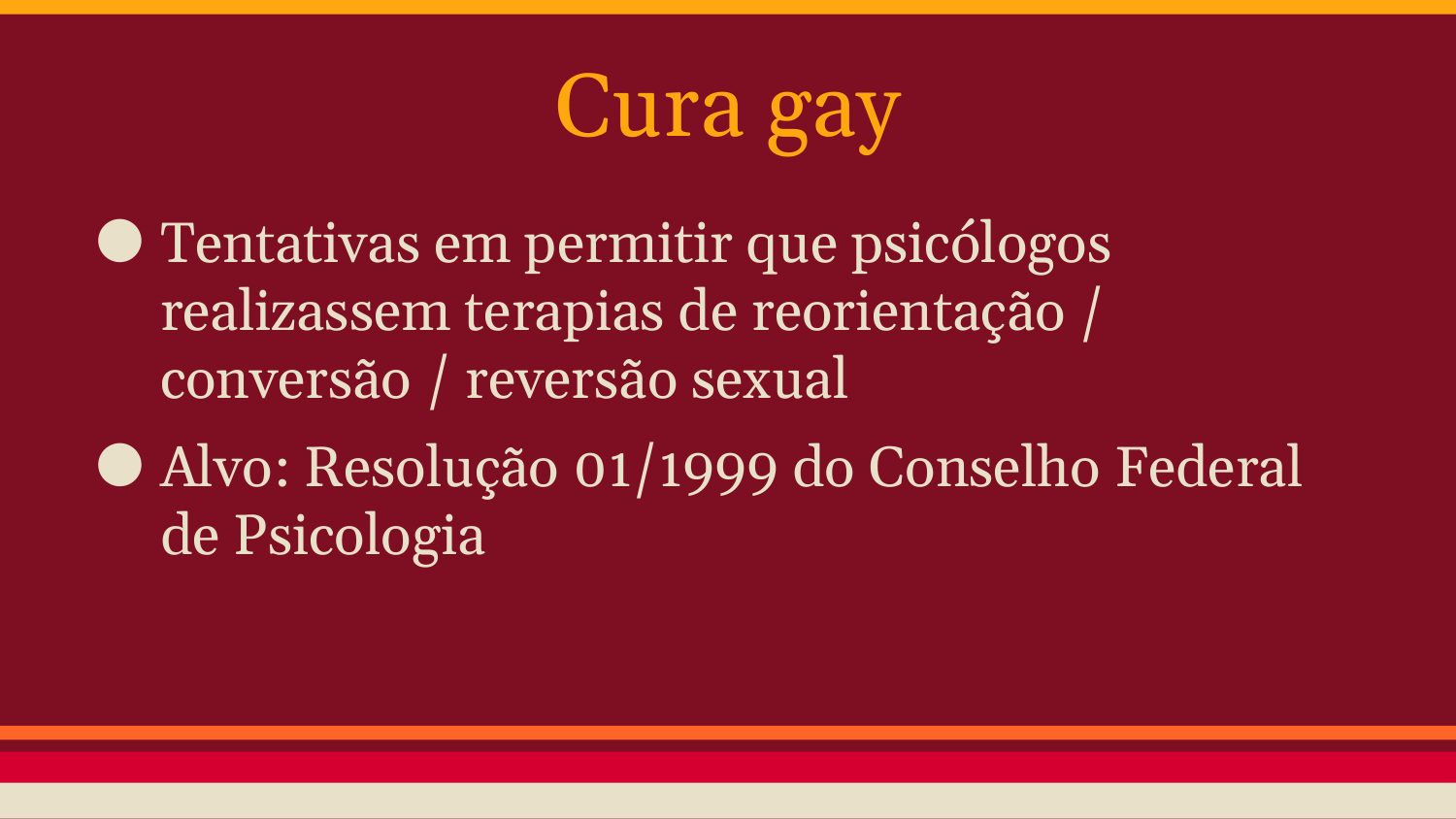

# Cura gay
Tentativas em permitir que psicólogos realizassem terapias de reorientação / conversão / reversão sexual
Alvo: Resolução 01/1999 do Conselho Federal de Psicologia